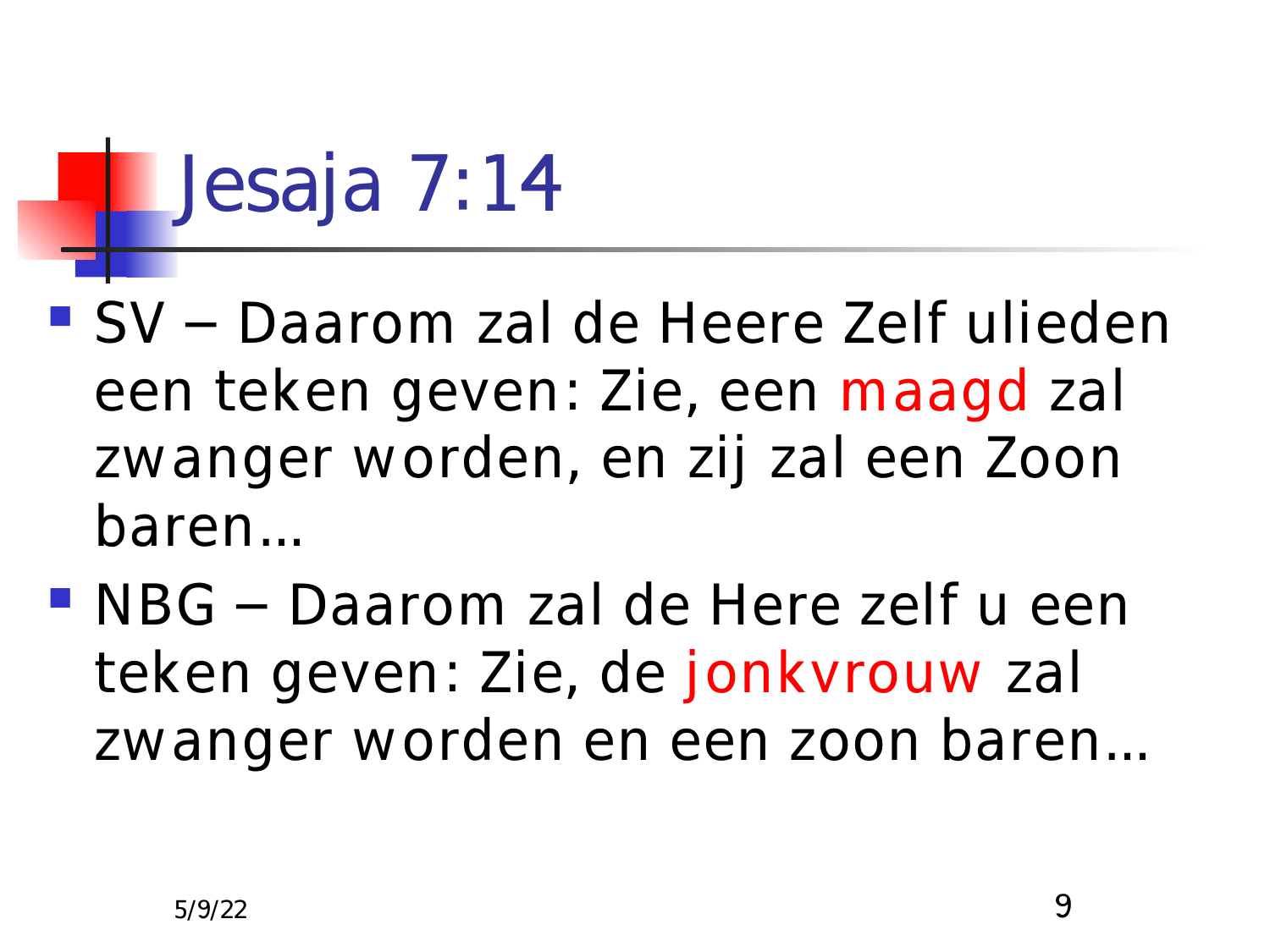

# Jesaja 7:14
SV – Daarom zal de Heere Zelf ulieden een teken geven: Zie, een maagd zal zwanger worden, en zij zal een Zoon baren…
NBG – Daarom zal de Here zelf u een teken geven: Zie, de jonkvrouw zal zwanger worden en een zoon baren…

5/9/22
9